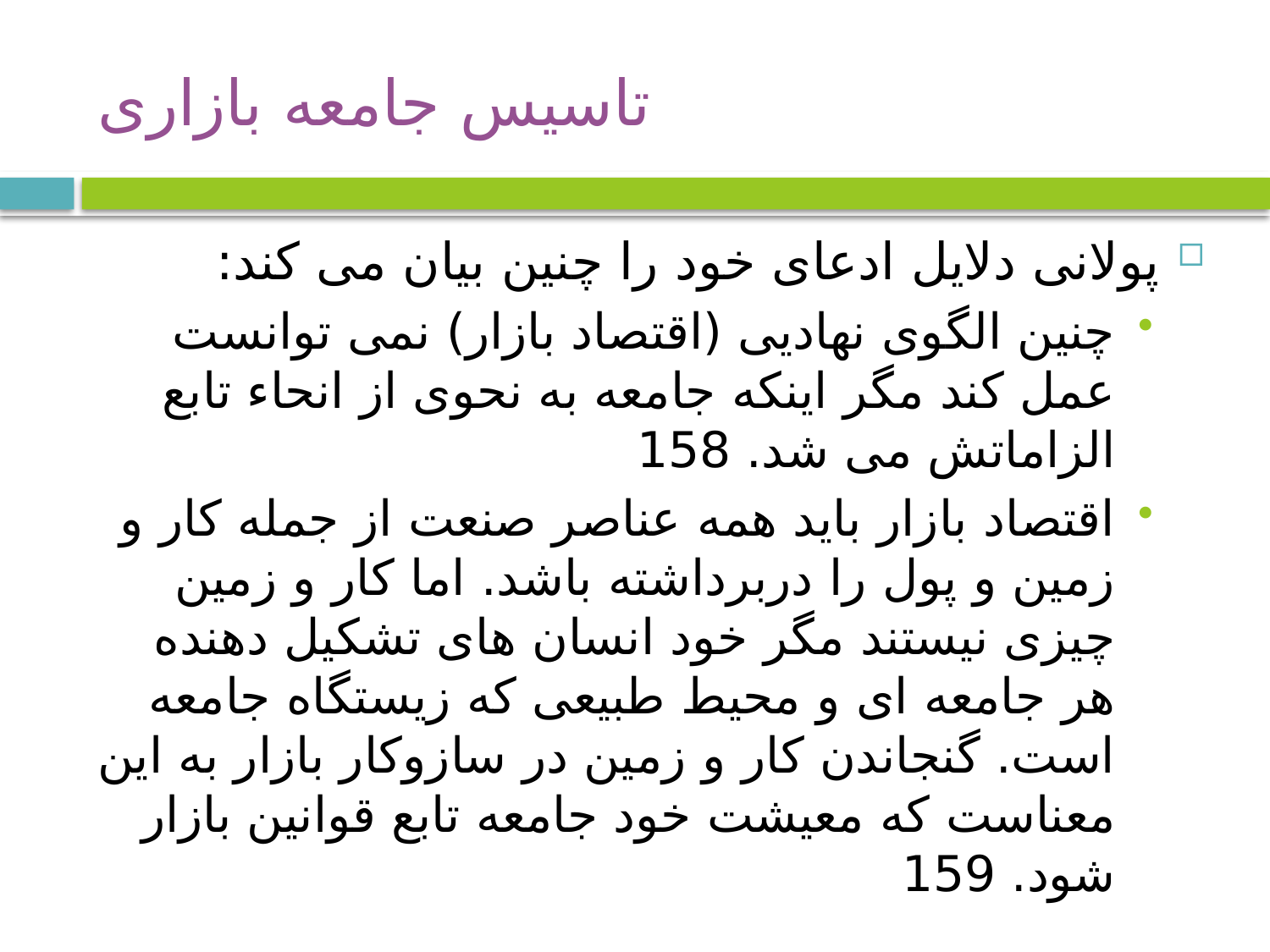

# تاسیس جامعه بازاری
پولانی دلایل ادعای خود را چنین بیان می کند:
چنین الگوی نهادیی (اقتصاد بازار) نمی توانست عمل کند مگر اینکه جامعه به نحوی از انحاء تابع الزاماتش می شد. 158
اقتصاد بازار باید همه عناصر صنعت از جمله کار و زمین و پول را دربرداشته باشد. اما کار و زمین چیزی نیستند مگر خود انسان های تشکیل دهنده هر جامعه ای و محیط طبیعی که زیستگاه جامعه است. گنجاندن کار و زمین در سازوکار بازار به این معناست که معیشت خود جامعه تابع قوانین بازار شود. 159